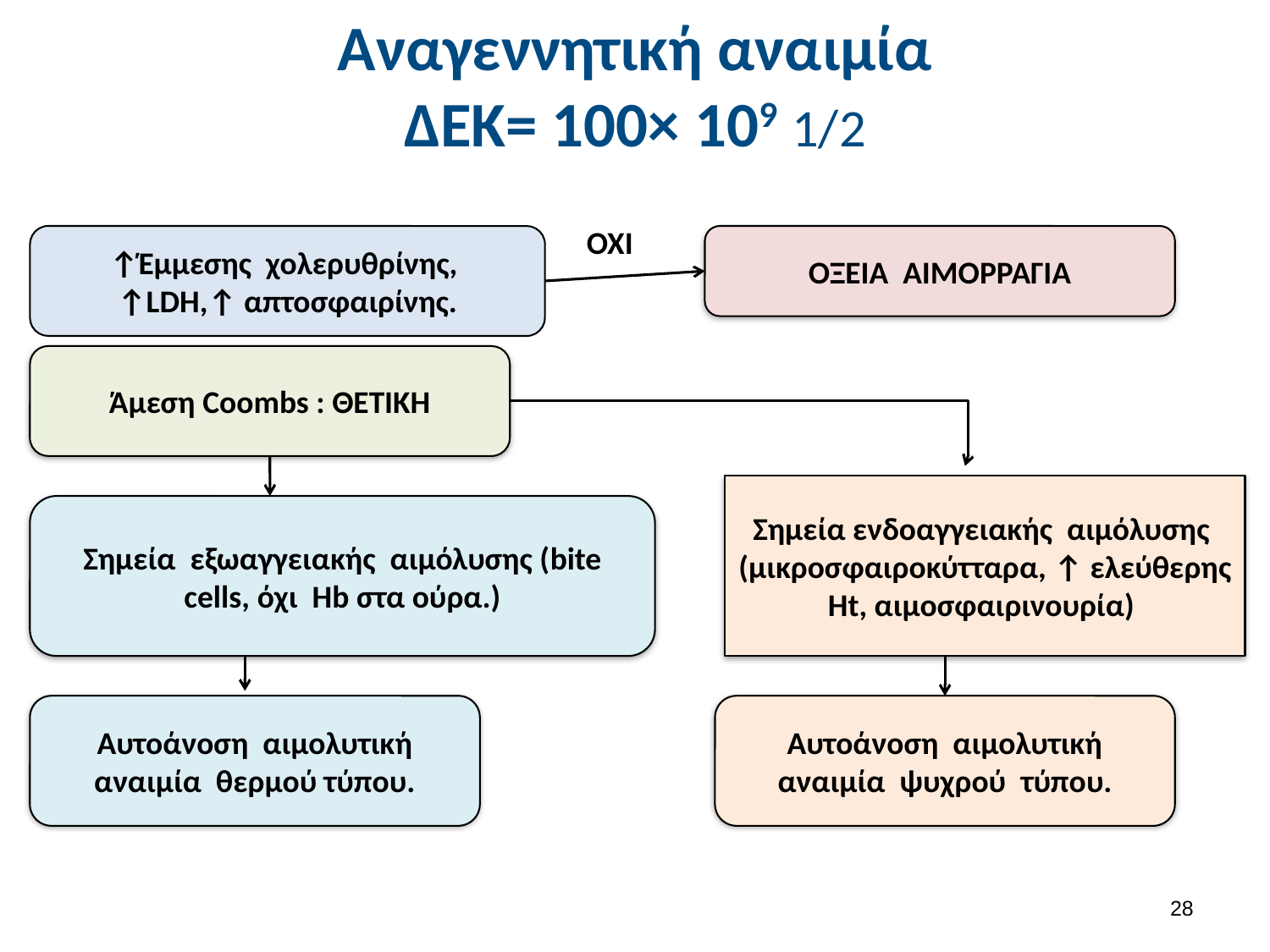

# Αναγεννητική αναιμία ΔΕΚ= 100× 109 1/2
ΟΧΙ
↑Έμμεσης  χολερυθρίνης,  ↑LDH,↑ απτοσφαιρίνης.
ΟΞΕΙΑ  ΑΙΜΟΡΡΑΓΙΑ
Άμεση Coombs : ΘΕΤΙΚΗ
Σημεία ενδοαγγειακής  αιμόλυσης
(μικροσφαιροκύτταρα, ↑ ελεύθερης Ht, αιμοσφαιρινουρία)
Σημεία  εξωαγγειακής  αιμόλυσης (bite cells, όχι  Ηb στα ούρα.)
Αυτοάνοση  αιμολυτική αναιμία  θερμού τύπου.
Αυτοάνοση  αιμολυτική αναιμία  ψυχρού  τύπου.
28